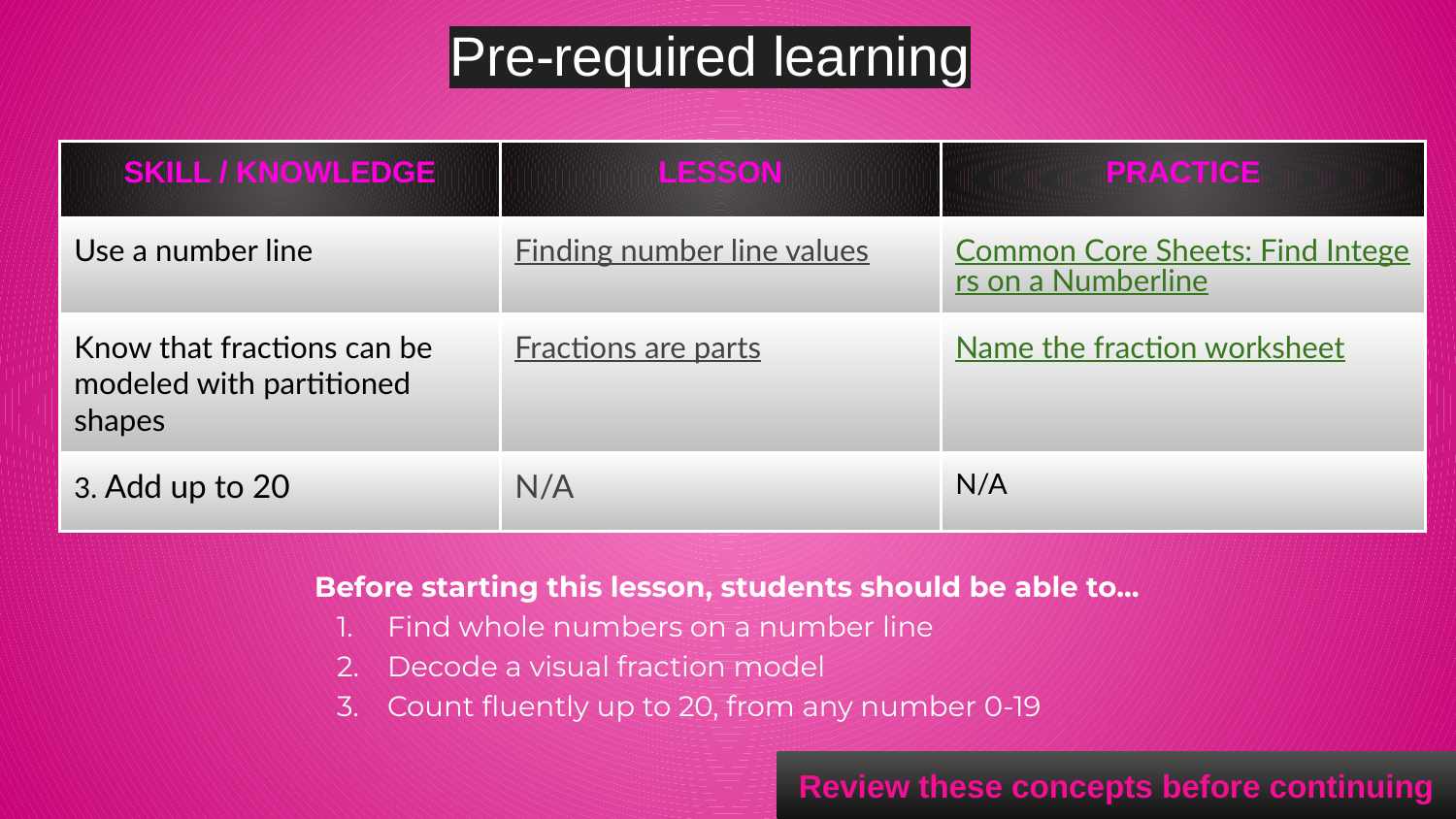

Pre-required learning
| SKILL / KNOWLEDGE | LESSON | PRACTICE |
| --- | --- | --- |
| Use a number line | Finding number line values | Common Core Sheets: Find Integers on a Numberline |
| Know that fractions can be modeled with partitioned shapes | Fractions are parts | Name the fraction worksheet |
| 3. Add up to 20 | N/A | N/A |
Before starting this lesson, students should be able to…
Find whole numbers on a number line
Decode a visual fraction model
Count fluently up to 20, from any number 0-19
Review these concepts before continuing